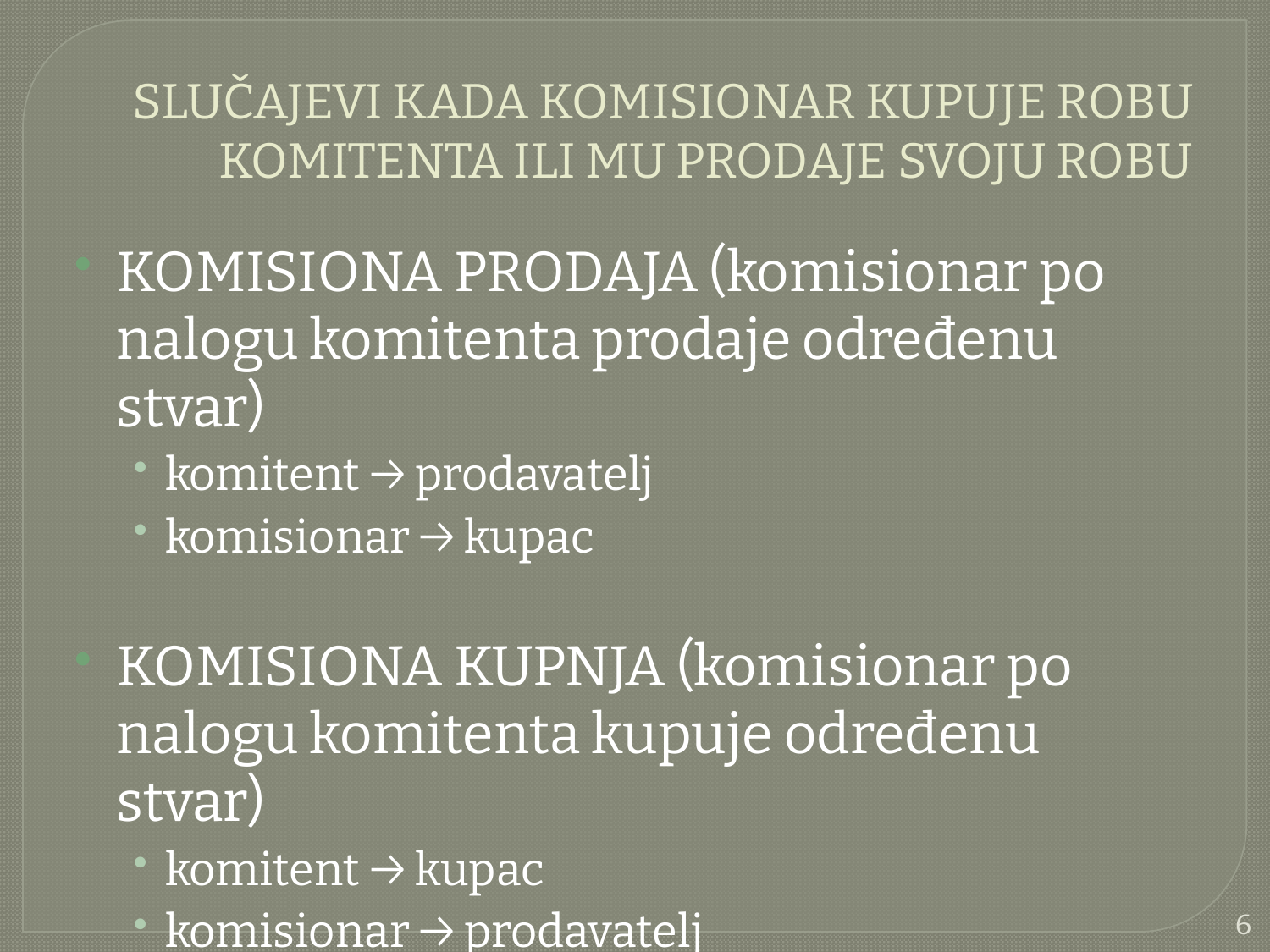

# SLUČAJEVI KADA KOMISIONAR KUPUJE ROBU KOMITENTA ILI MU PRODAJE SVOJU ROBU
KOMISIONA PRODAJA (komisionar po nalogu komitenta prodaje određenu stvar)
komitent → prodavatelj
komisionar → kupac

KOMISIONA KUPNJA (komisionar po nalogu komitenta kupuje određenu stvar)
komitent → kupac
komisionar → prodavatelj
6